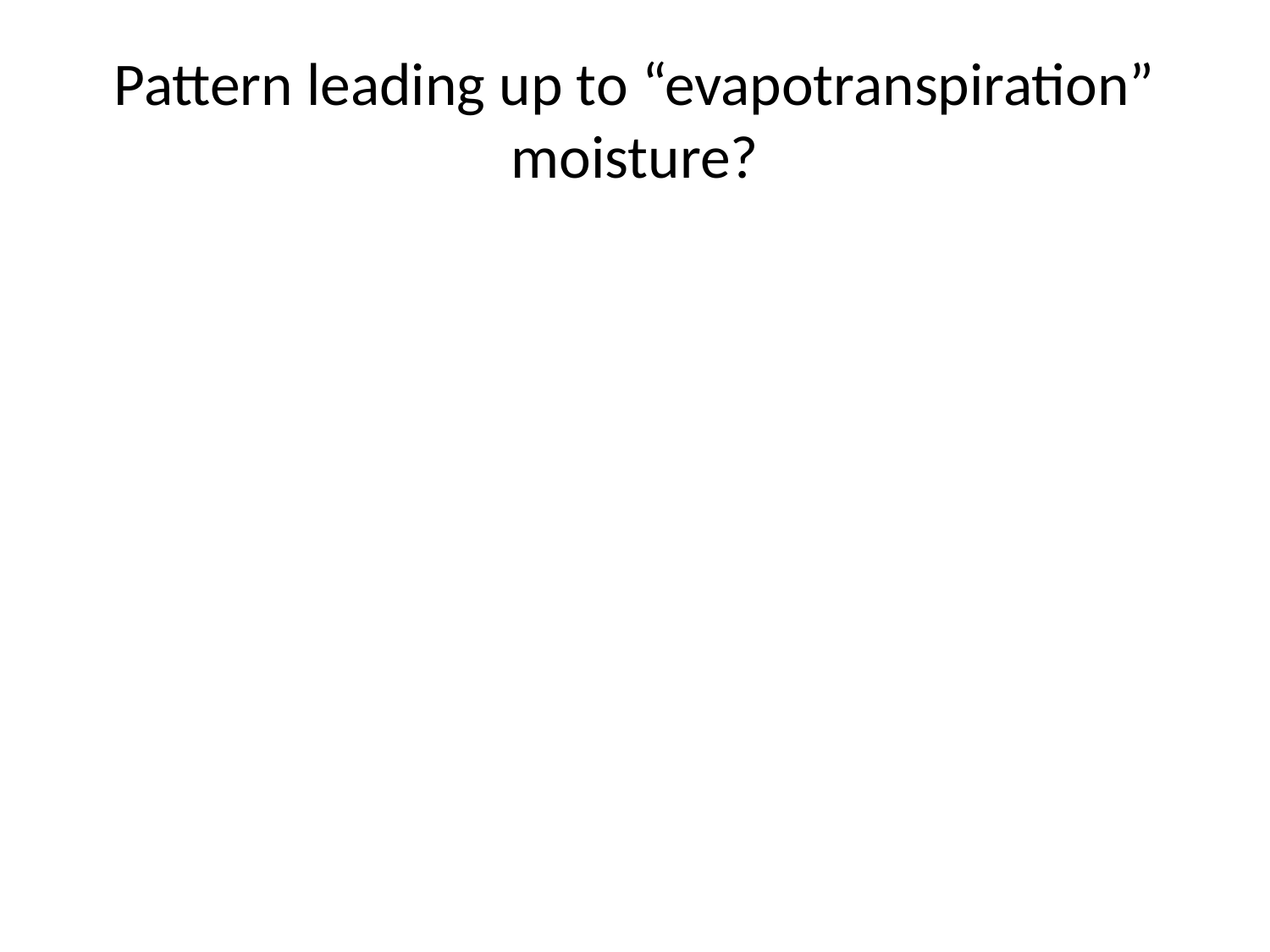

# Pattern leading up to “evapotranspiration” moisture?